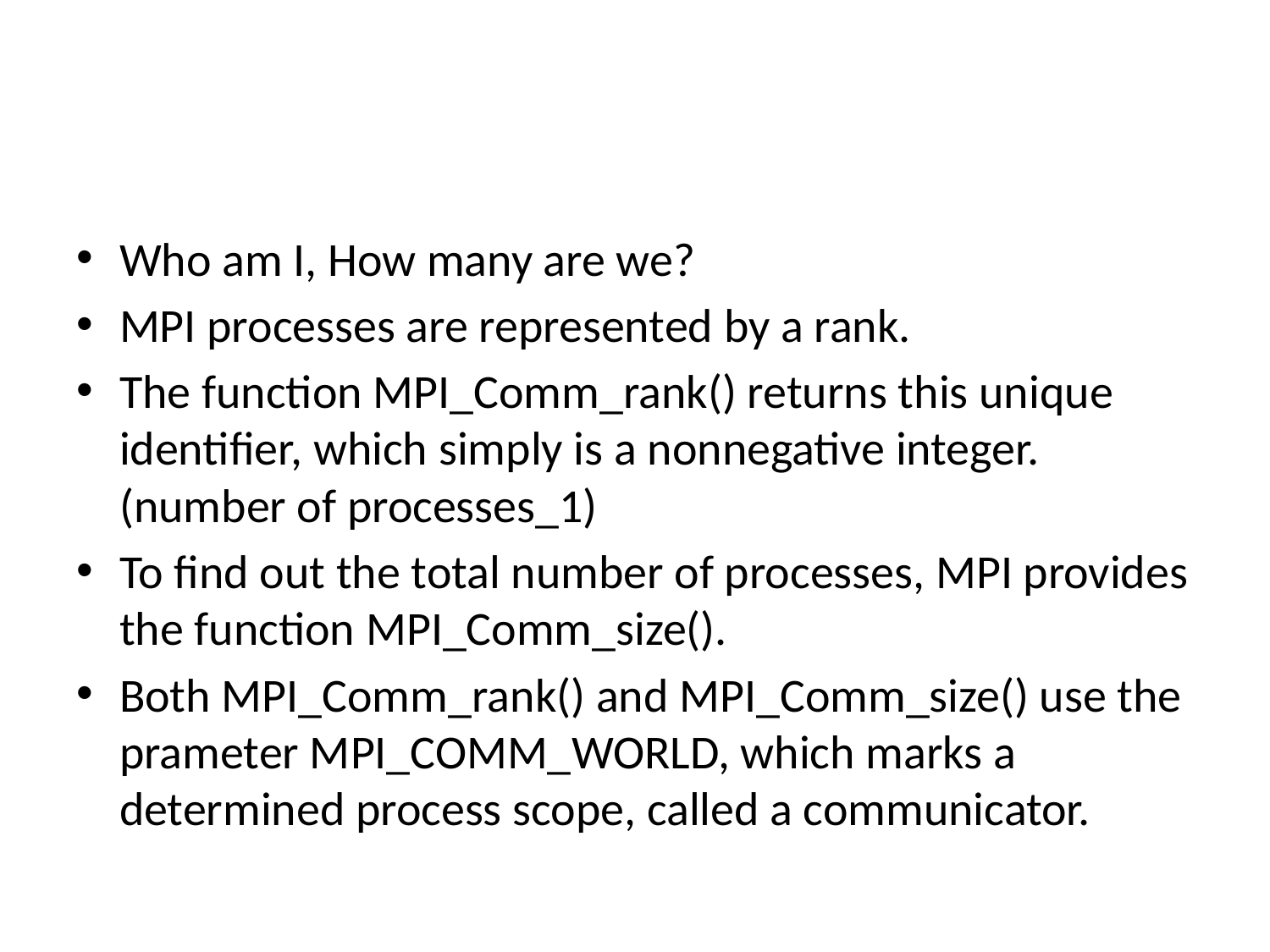

#
Who am I, How many are we?
MPI processes are represented by a rank.
The function MPI_Comm_rank() returns this unique identifier, which simply is a nonnegative integer. (number of processes_1)
To find out the total number of processes, MPI provides the function MPI_Comm_size().
Both MPI_Comm_rank() and MPI_Comm_size() use the prameter MPI_COMM_WORLD, which marks a determined process scope, called a communicator.